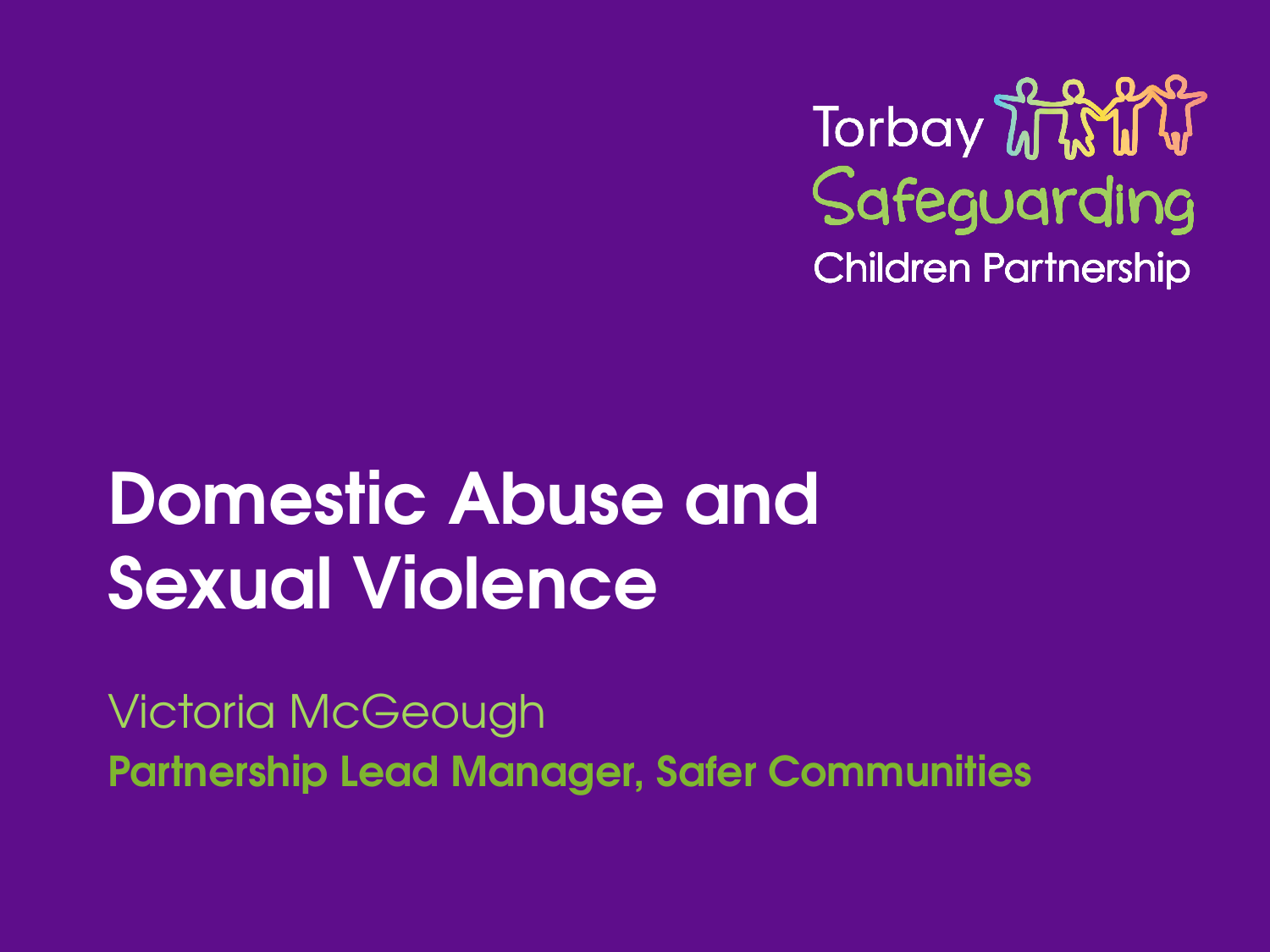

# Domestic Abuse and Sexual Violence
Victoria McGeough
Partnership Lead Manager, Safer Communities